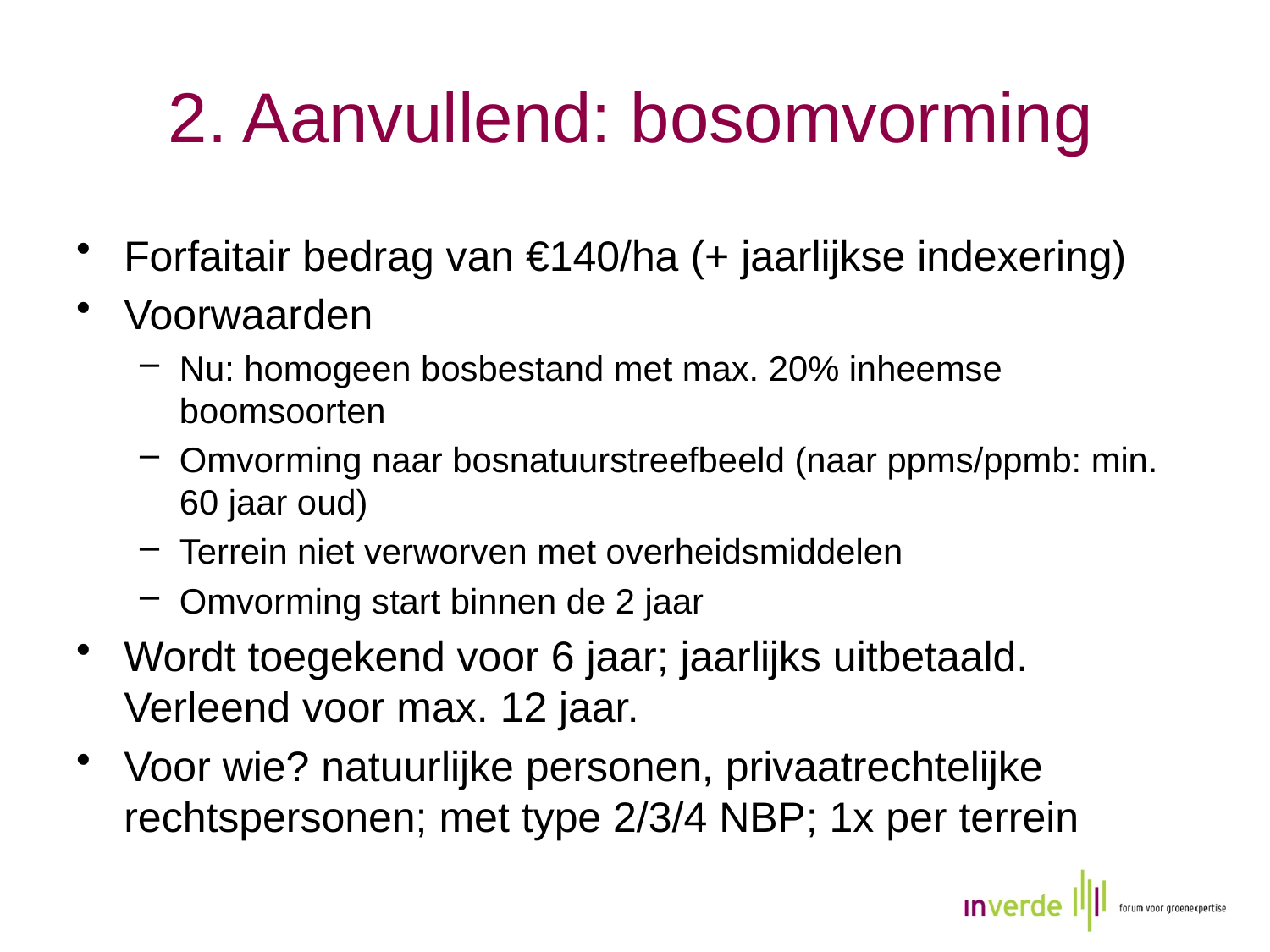

# 2. Aanvullend: bosomvorming
Forfaitair bedrag van €140/ha (+ jaarlijkse indexering)
Voorwaarden
Nu: homogeen bosbestand met max. 20% inheemse boomsoorten
Omvorming naar bosnatuurstreefbeeld (naar ppms/ppmb: min. 60 jaar oud)
Terrein niet verworven met overheidsmiddelen
Omvorming start binnen de 2 jaar
Wordt toegekend voor 6 jaar; jaarlijks uitbetaald. Verleend voor max. 12 jaar.
Voor wie? natuurlijke personen, privaatrechtelijke rechtspersonen; met type 2/3/4 NBP; 1x per terrein